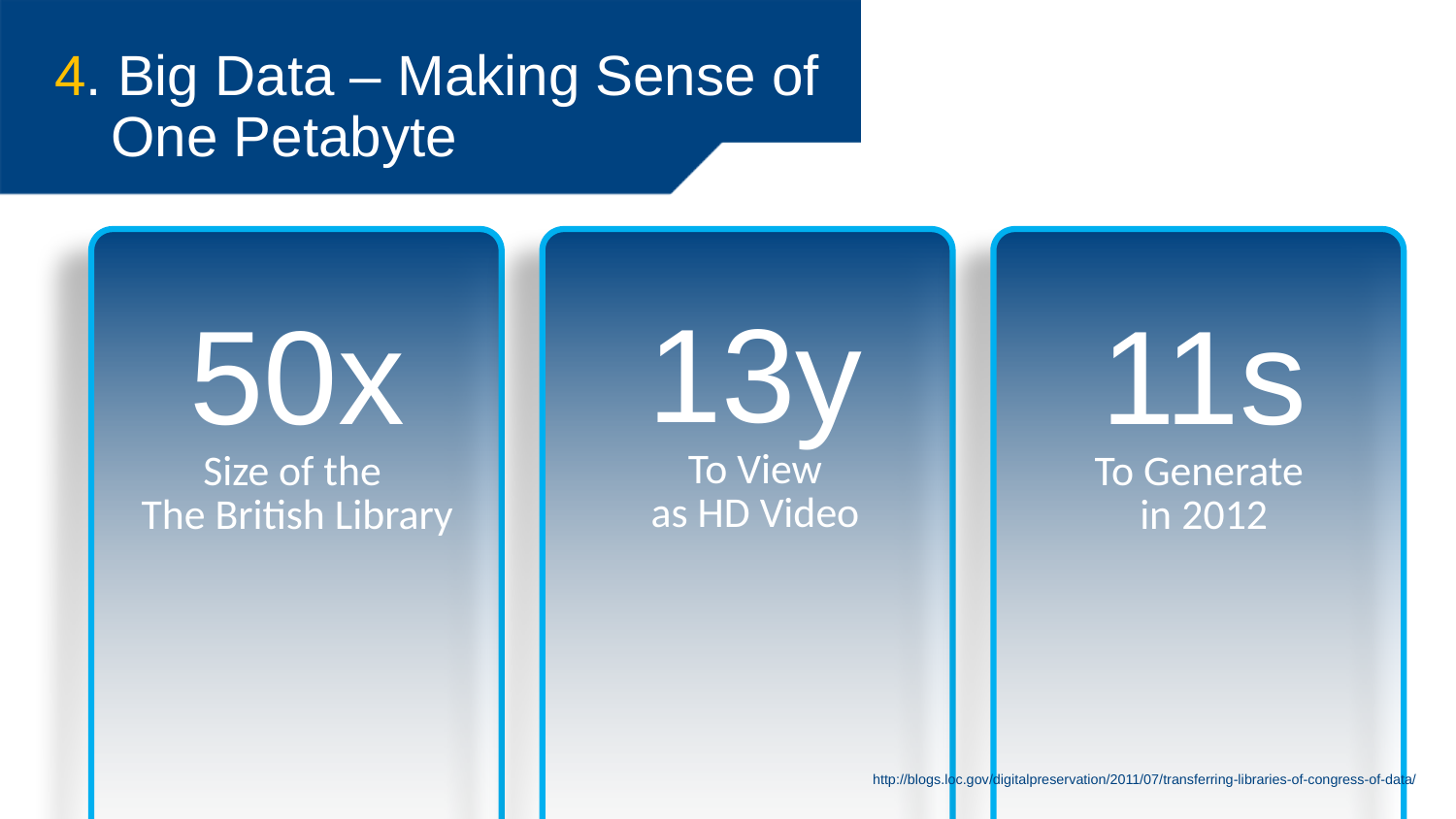

Press

# 4. Big Data – Making Sense of One Petabyte

13y
To View
as HD Video
50x
Size of the
The British Library
11s
To Generate
in 2012
http://blogs.loc.gov/digitalpreservation/2011/07/transferring-libraries-of-congress-of-data/